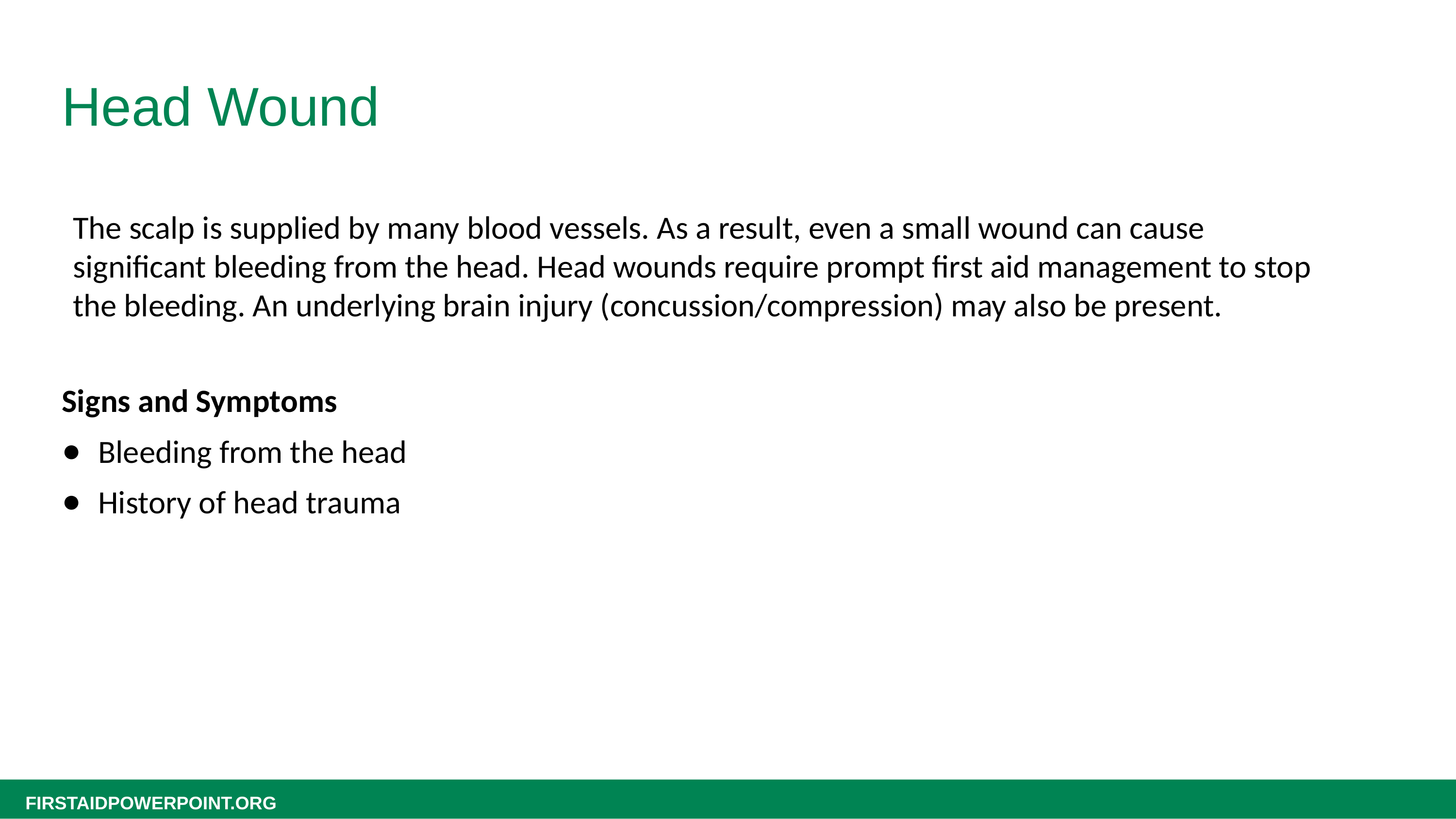

Head Wound
The scalp is supplied by many blood vessels. As a result, even a small wound can cause significant bleeding from the head. Head wounds require prompt first aid management to stop the bleeding. An underlying brain injury (concussion/compression) may also be present.

Signs and Symptoms
Bleeding from the head
History of head trauma

FIRSTAIDPOWERPOINT.ORG